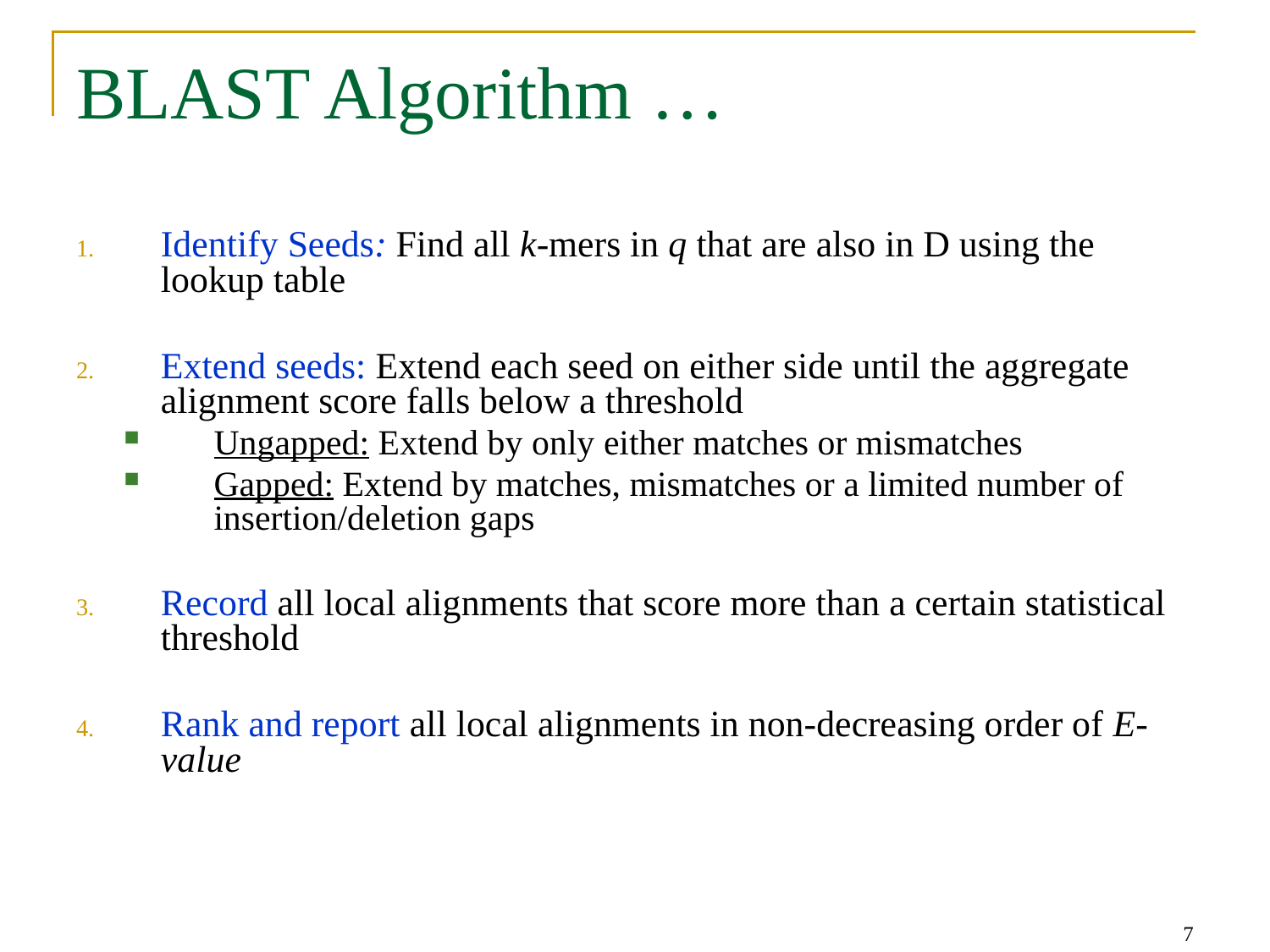

# BLAST Algorithm …
Identify Seeds: Find all k-mers in q that are also in D using the lookup table

Extend seeds: Extend each seed on either side until the aggregate alignment score falls below a threshold
Ungapped: Extend by only either matches or mismatches
Gapped: Extend by matches, mismatches or a limited number of insertion/deletion gaps

Record all local alignments that score more than a certain statistical threshold

Rank and report all local alignments in non-decreasing order of E-value

7